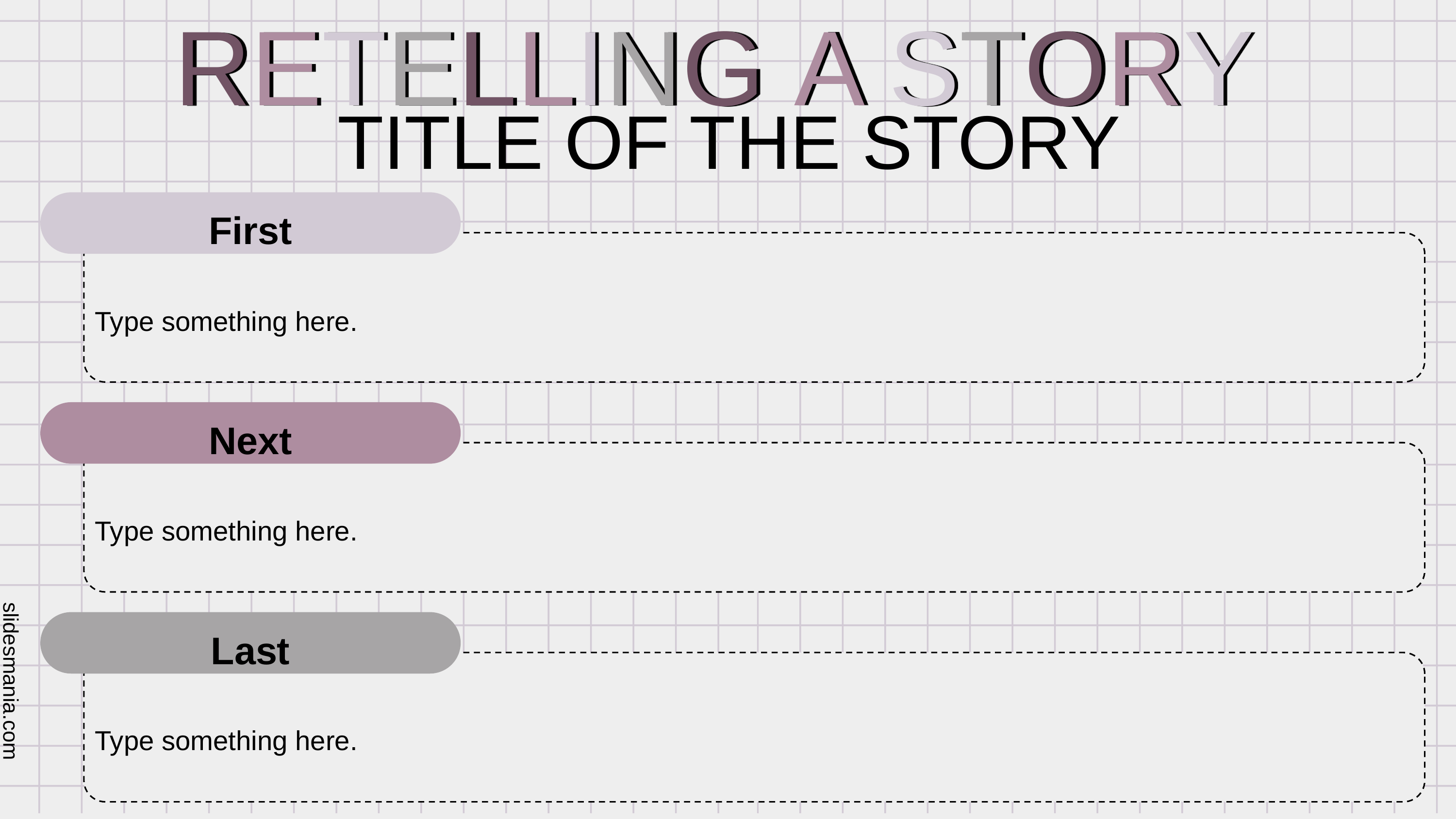

RETELLING A STORY
TITLE OF THE STORY
First
Type something here.
Next
Type something here.
Last
Type something here.